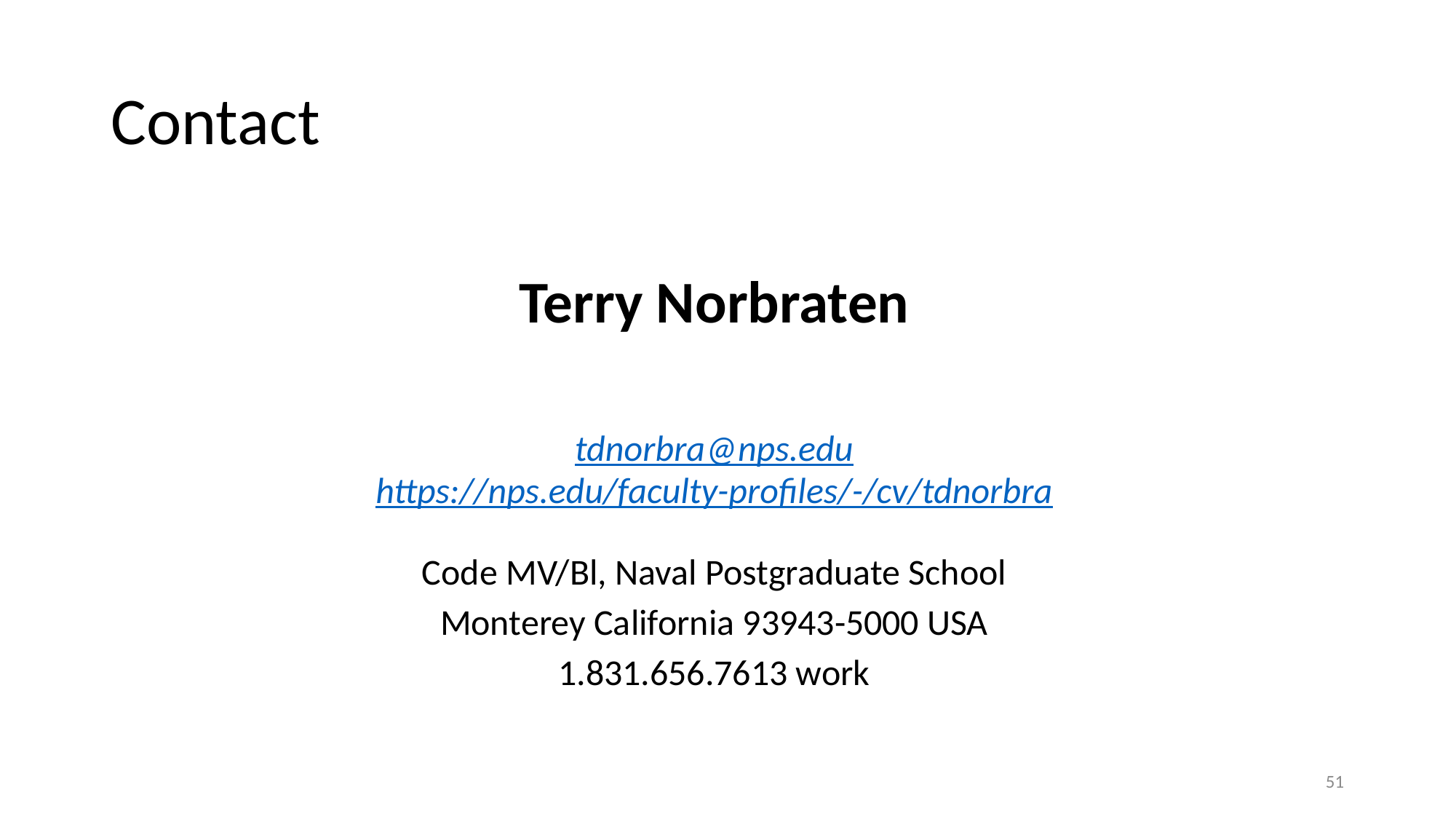

# Contact

Terry Norbraten

tdnorbra@nps.edu
https://nps.edu/faculty-profiles/-/cv/tdnorbra

Code MV/Bl, Naval Postgraduate School
Monterey California 93943-5000 USA
1.831.656.7613 work

51